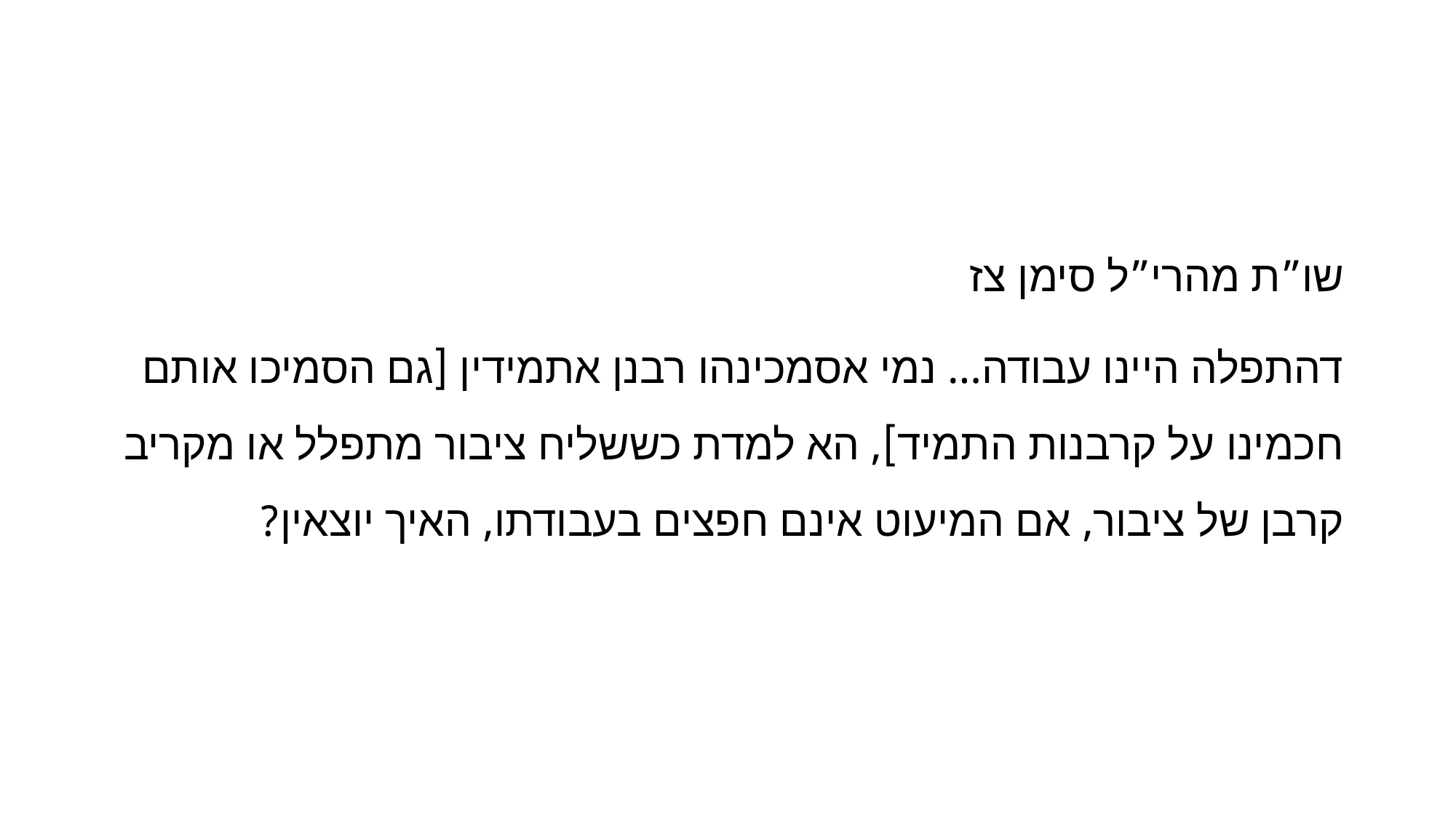

#
שו”ת מהרי”ל סימן צז
דהתפלה היינו עבודה… נמי אסמכינהו רבנן אתמידין [גם הסמיכו אותם חכמינו על קרבנות התמיד], הא למדת כששליח ציבור מתפלל או מקריב קרבן של ציבור, אם המיעוט אינם חפצים בעבודתו, האיך יוצאין?